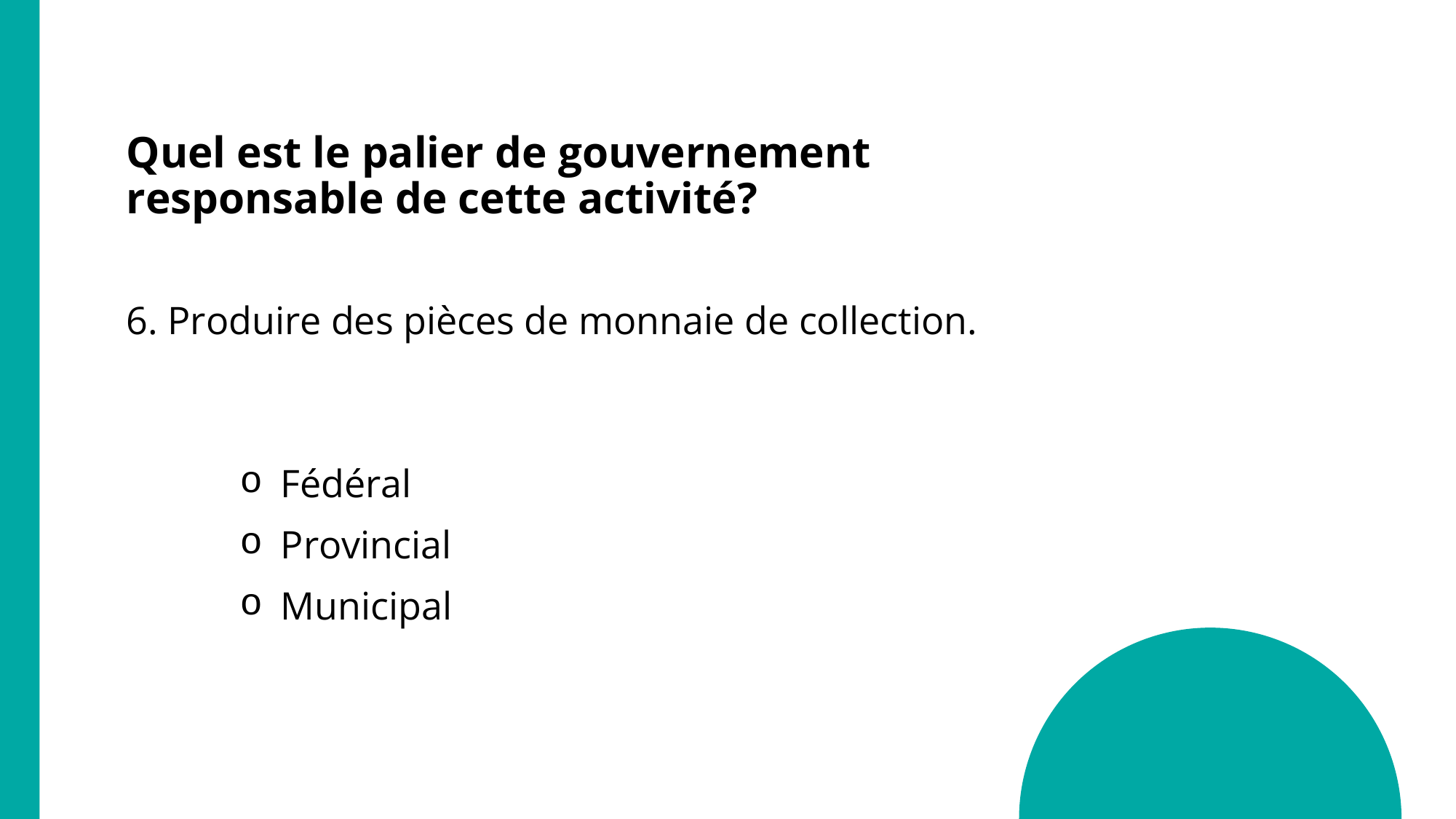

# Quel est le palier de gouvernement responsable de cette activité?
6. Produire des pièces de monnaie de collection.
Fédéral
Provincial
Municipal